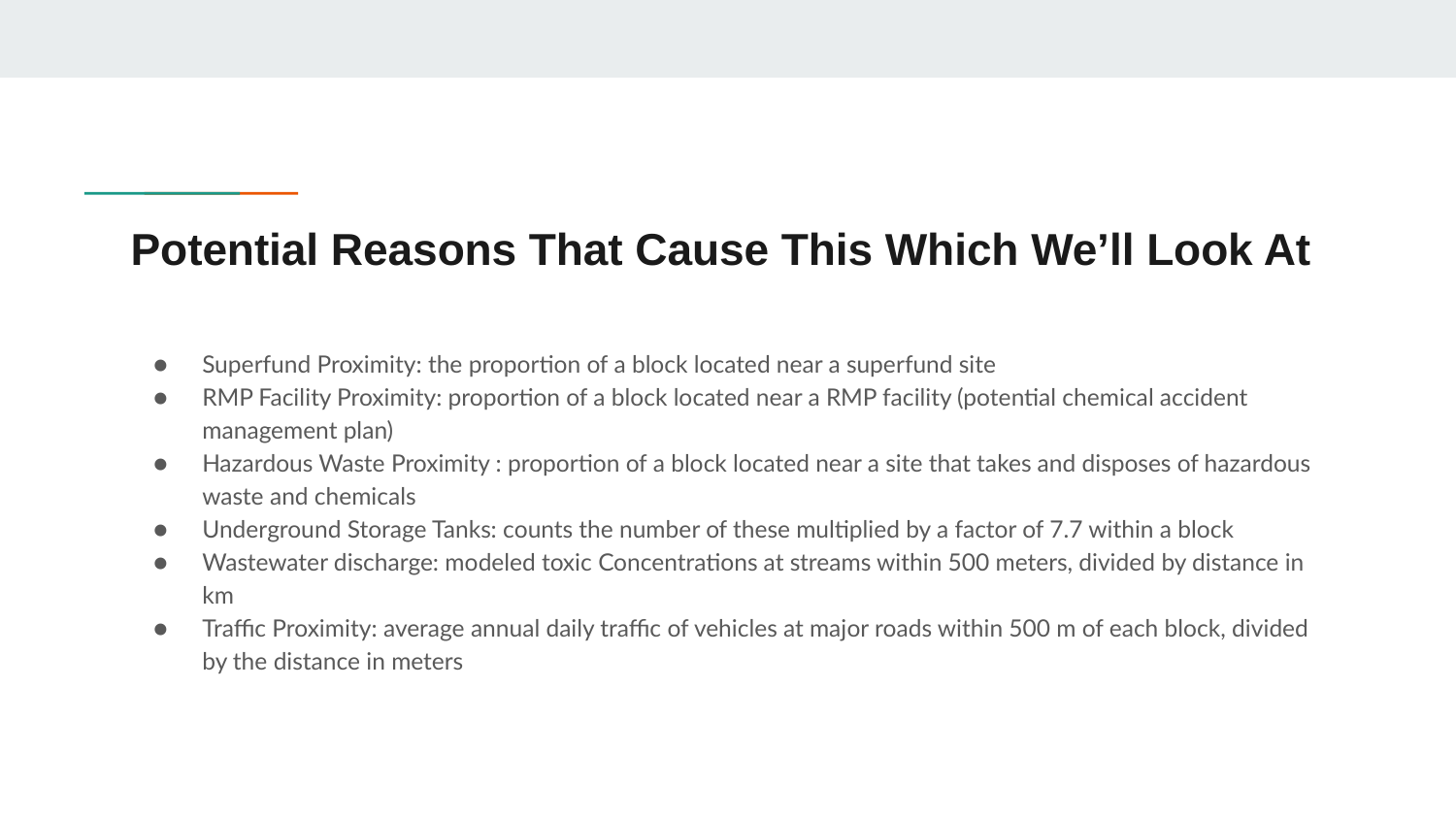

# Potential Reasons That Cause This Which We’ll Look At
Superfund Proximity: the proportion of a block located near a superfund site
RMP Facility Proximity: proportion of a block located near a RMP facility (potential chemical accident management plan)
Hazardous Waste Proximity : proportion of a block located near a site that takes and disposes of hazardous waste and chemicals
Underground Storage Tanks: counts the number of these multiplied by a factor of 7.7 within a block
Wastewater discharge: modeled toxic Concentrations at streams within 500 meters, divided by distance in km
Traffic Proximity: average annual daily traffic of vehicles at major roads within 500 m of each block, divided by the distance in meters